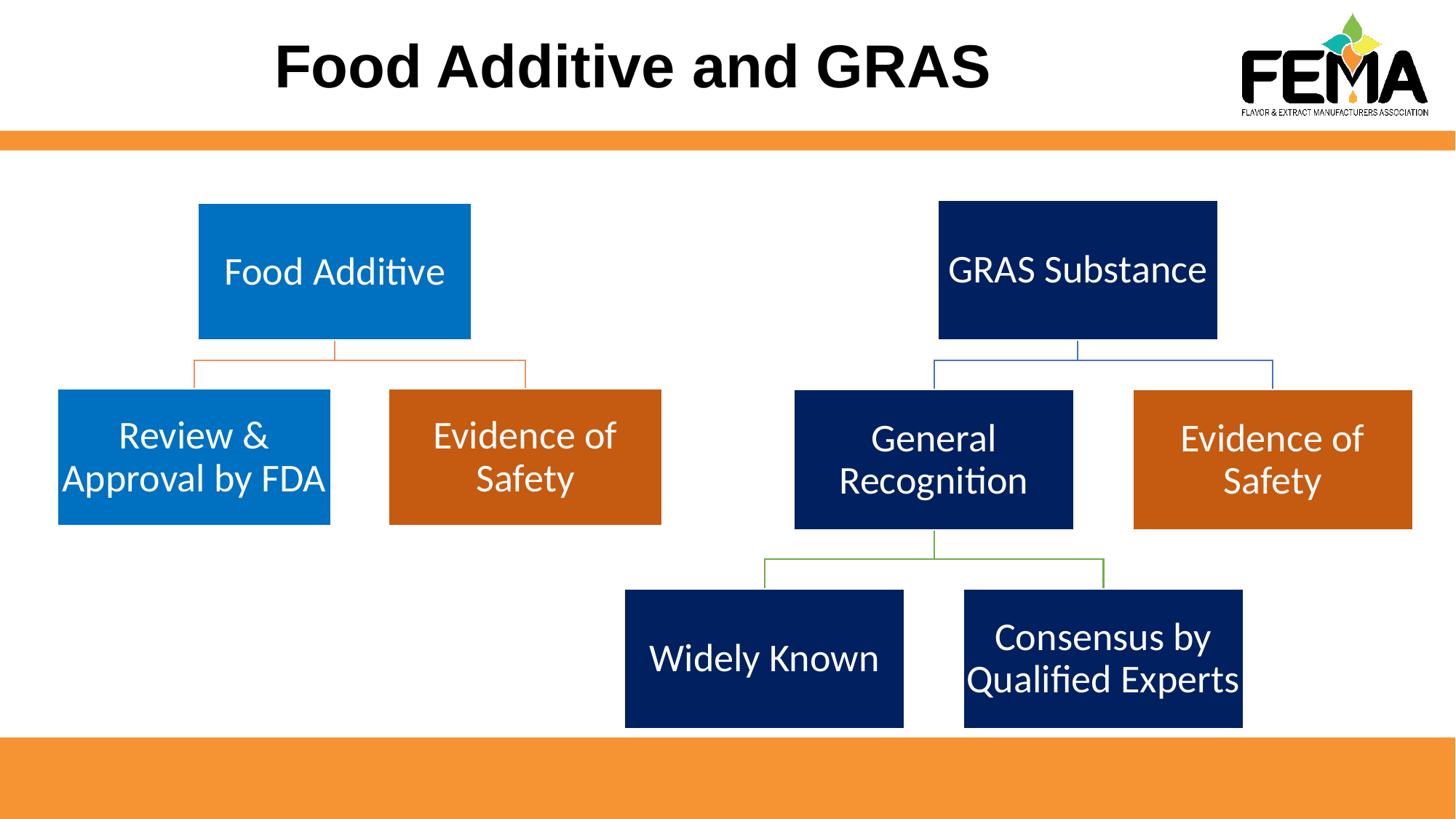

# Food Additive and GRAS
GRAS Substance
General Recognition
Widely Known
Consensus by Qualified Experts
Evidence of Safety
Food Additive
Review & Approval by FDA
Evidence of Safety